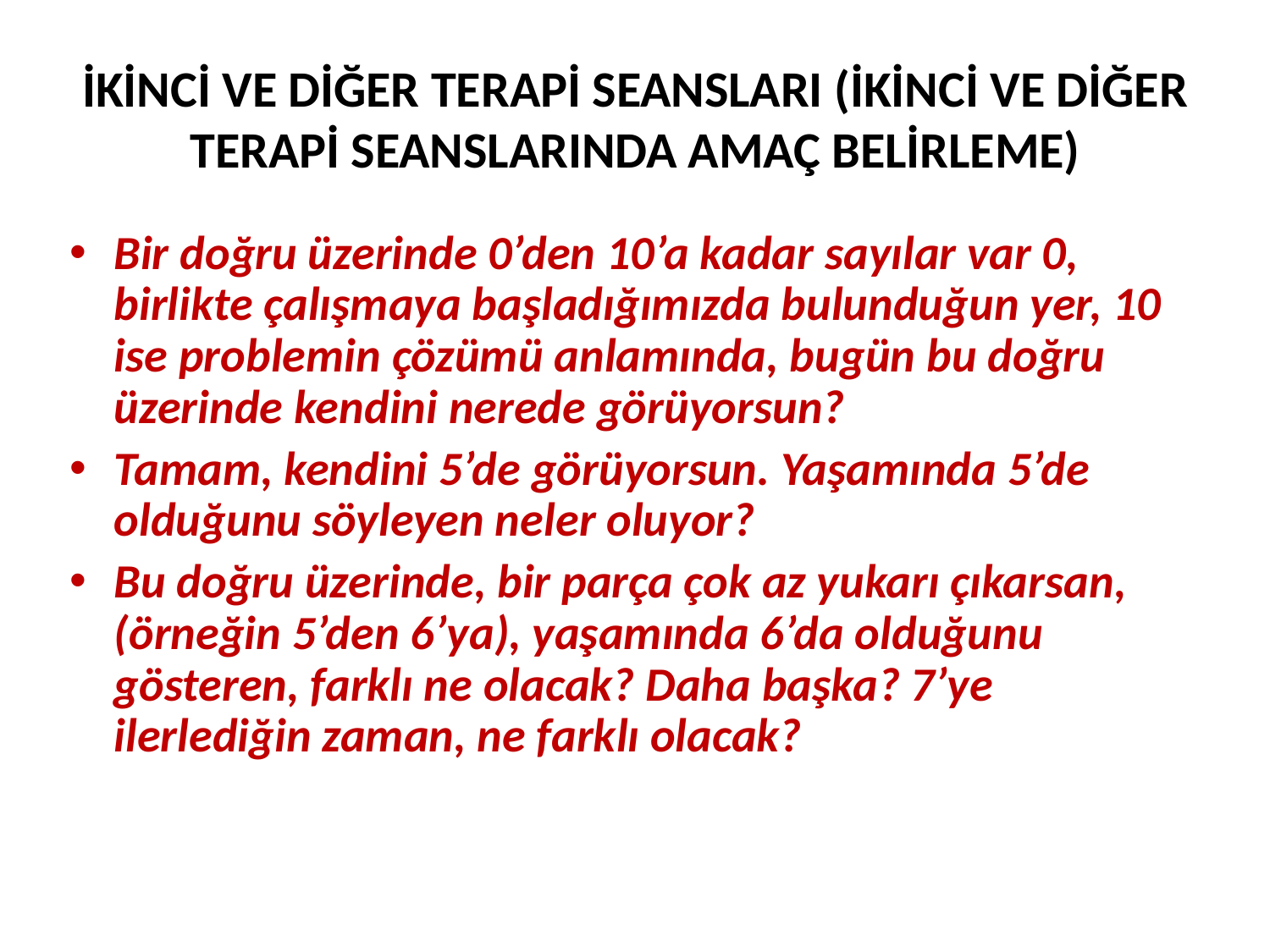

# İKİNCİ VE DİĞER TERAPİ SEANSLARI (İKİNCİ VE DİĞER TERAPİ SEANSLARINDA AMAÇ BELİRLEME)
Bir doğru üzerinde 0’den 10’a kadar sayılar var 0, birlikte çalışmaya başladığımızda bulunduğun yer, 10 ise problemin çözümü anlamında, bugün bu doğru üzerinde kendini nerede görüyorsun?
Tamam, kendini 5’de görüyorsun. Yaşamında 5’de olduğunu söyleyen neler oluyor?
Bu doğru üzerinde, bir parça çok az yukarı çıkarsan, (örneğin 5’den 6’ya), yaşamında 6’da olduğunu gösteren, farklı ne olacak? Daha başka? 7’ye ilerlediğin zaman, ne farklı olacak?